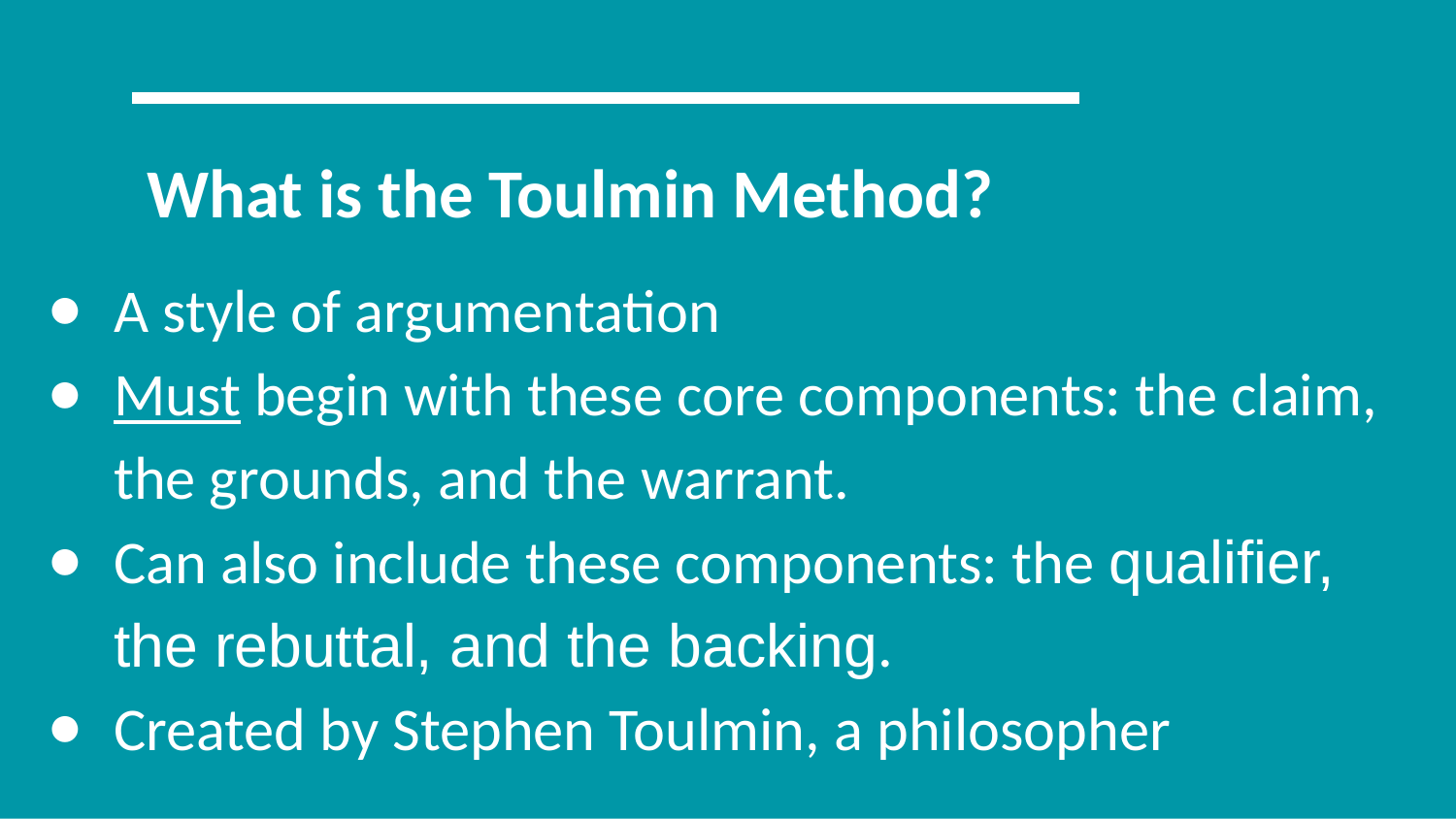

# What is the Toulmin Method?

A style of argumentation
Must begin with these core components: the claim, the grounds, and the warrant.
Can also include these components: the qualifier, the rebuttal, and the backing.
Created by Stephen Toulmin, a philosopher